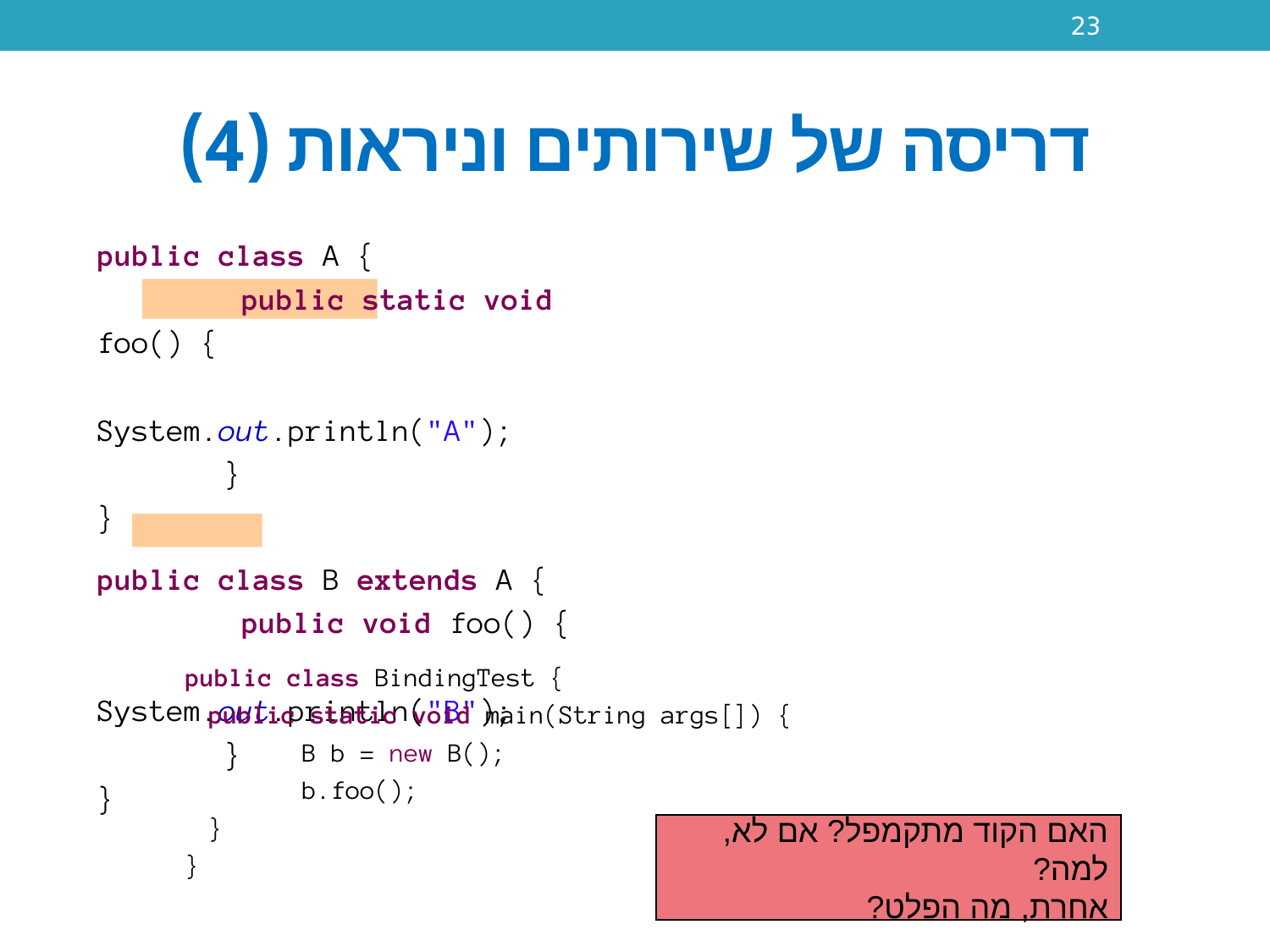

23
# דריסה של שירותים וניראות (4)
public class A {
	 public static void foo() {
		System.out.println("A");
	}
}
public class B extends A {
	 public void foo() {
		System.out.println("B");
	}
}

public class BindingTest {
	public static void main(String args[]) {
        B b = new B();
        b.foo();
	}
}
האם הקוד מתקמפל? אם לא, למה?
אחרת, מה הפלט?